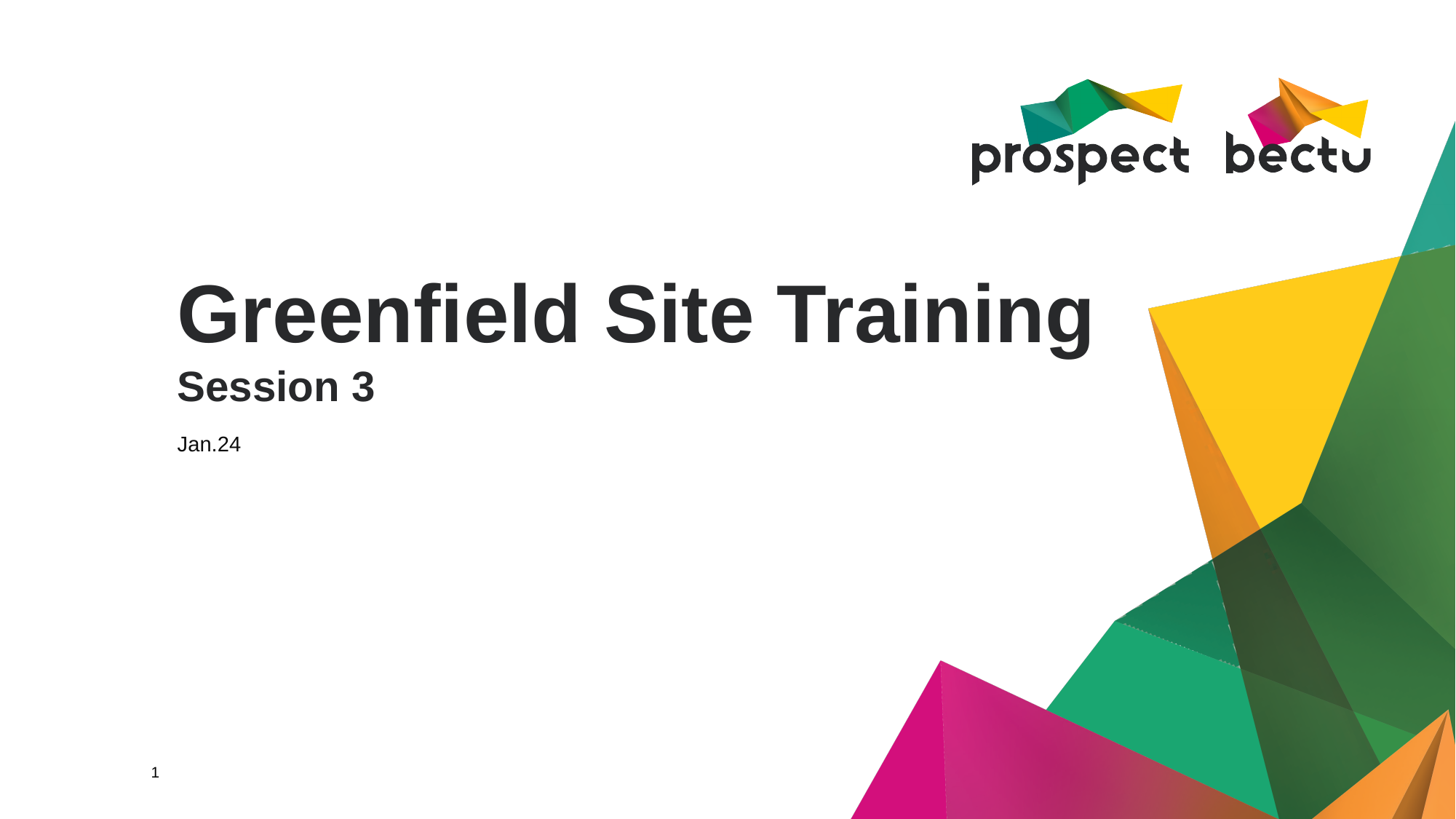

# Greenfield Site Training Session 3
Jan.24